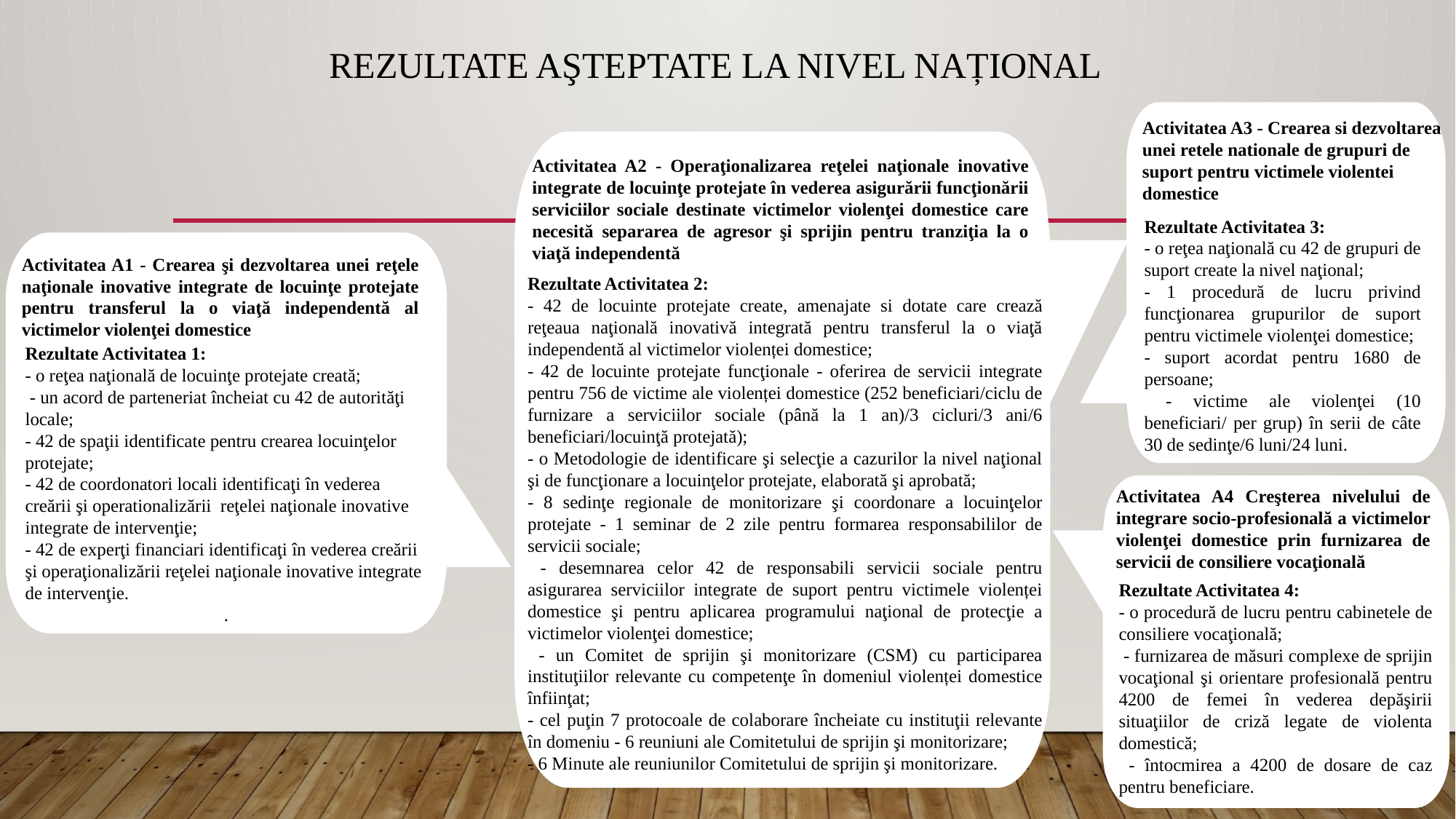

REZULTATE AŞTEPTATE LA NIVEL NAȚIONAL

Activitatea A3 - Crearea si dezvoltarea unei retele nationale de grupuri de suport pentru victimele violentei domestice

Activitatea A2 - Operaţionalizarea reţelei naţionale inovative integrate de locuinţe protejate în vederea asigurării funcţionării serviciilor sociale destinate victimelor violenţei domestice care necesită separarea de agresor şi sprijin pentru tranziţia la o viaţă independentă
Rezultate Activitatea 3:
- o reţea naţională cu 42 de grupuri de suport create la nivel naţional;
- 1 procedură de lucru privind funcţionarea grupurilor de suport pentru victimele violenţei domestice;
- suport acordat pentru 1680 de persoane;
 - victime ale violenţei (10 beneficiari/ per grup) în serii de câte 30 de sedinţe/6 luni/24 luni.

Activitatea A1 - Crearea şi dezvoltarea unei reţele naţionale inovative integrate de locuinţe protejate pentru transferul la o viaţă independentă al victimelor violenţei domestice
Rezultate Activitatea 2:
- 42 de locuinte protejate create, amenajate si dotate care crează reţeaua naţională inovativă integrată pentru transferul la o viaţă independentă al victimelor violenței domestice;
- 42 de locuinte protejate funcţionale - oferirea de servicii integrate pentru 756 de victime ale violenței domestice (252 beneficiari/ciclu de furnizare a serviciilor sociale (până la 1 an)/3 cicluri/3 ani/6 beneficiari/locuinţă protejată);
- o Metodologie de identificare şi selecţie a cazurilor la nivel naţional şi de funcţionare a locuinţelor protejate, elaborată şi aprobată;
- 8 sedinţe regionale de monitorizare şi coordonare a locuinţelor protejate - 1 seminar de 2 zile pentru formarea responsabililor de servicii sociale;
 - desemnarea celor 42 de responsabili servicii sociale pentru asigurarea serviciilor integrate de suport pentru victimele violenței domestice şi pentru aplicarea programului naţional de protecţie a victimelor violenţei domestice;
 - un Comitet de sprijin şi monitorizare (CSM) cu participarea instituţiilor relevante cu competenţe în domeniul violenței domestice înfiinţat;
- cel puţin 7 protocoale de colaborare încheiate cu instituţii relevante în domeniu - 6 reuniuni ale Comitetului de sprijin şi monitorizare;
- 6 Minute ale reuniunilor Comitetului de sprijin şi monitorizare.
Rezultate Activitatea 1:
- o reţea naţională de locuinţe protejate creată;
 - un acord de parteneriat încheiat cu 42 de autorităţi locale;
- 42 de spaţii identificate pentru crearea locuinţelor protejate;
- 42 de coordonatori locali identificaţi în vederea creării şi operationalizării  reţelei naţionale inovative integrate de intervenţie;
- 42 de experţi financiari identificaţi în vederea creării şi operaţionalizării reţelei naţionale inovative integrate de intervenţie.
.

Activitatea A4 Creşterea nivelului de integrare socio-profesională a victimelor violenţei domestice prin furnizarea de servicii de consiliere vocaţională

Rezultate Activitatea 4:
- o procedură de lucru pentru cabinetele de consiliere vocaţională;
 - furnizarea de măsuri complexe de sprijin vocaţional şi orientare profesională pentru 4200 de femei în vederea depăşirii situaţiilor de criză legate de violenta domestică;
 - întocmirea a 4200 de dosare de caz pentru beneficiare.